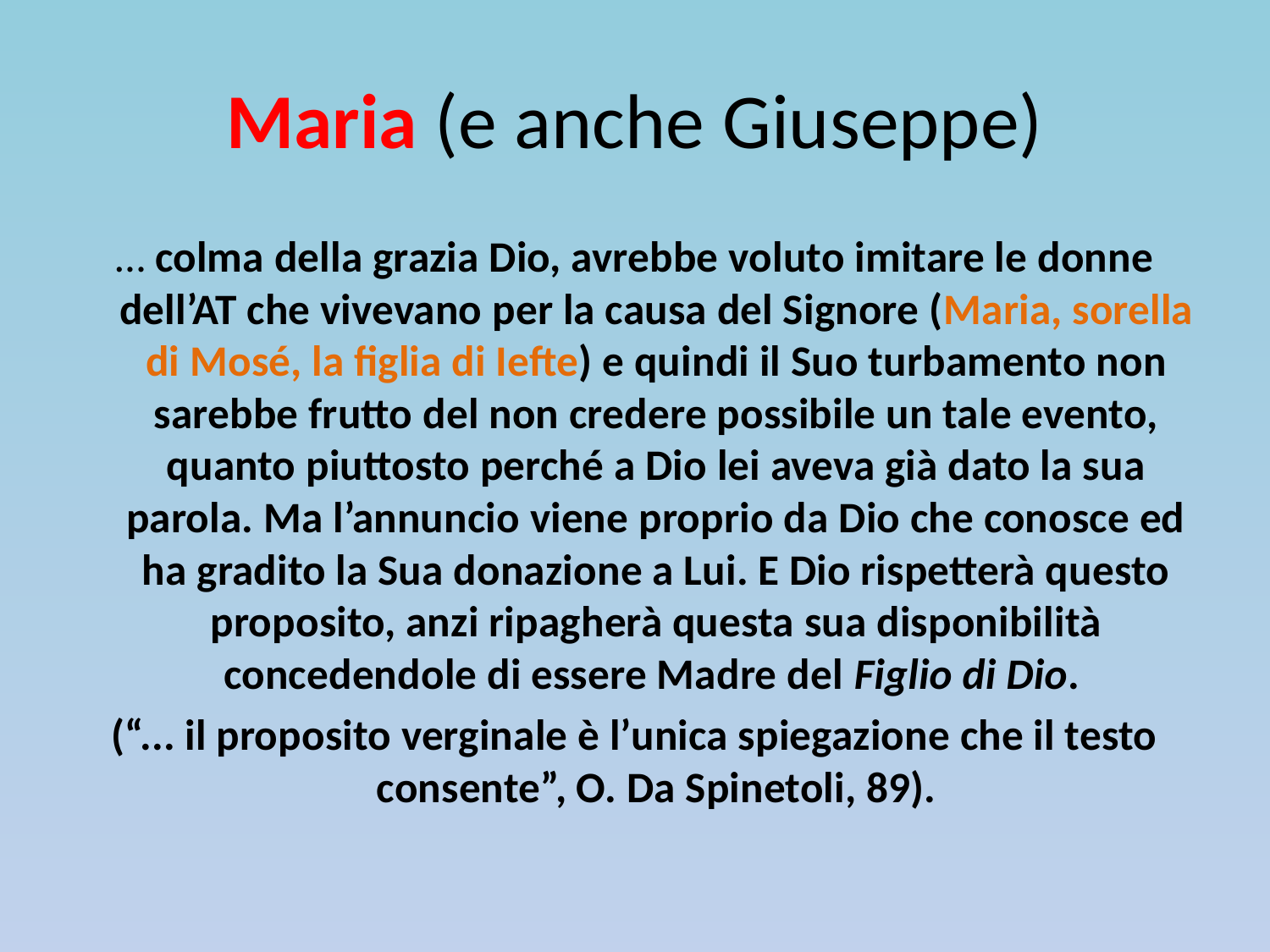

# Maria (e anche Giuseppe)
… colma della grazia Dio, avrebbe voluto imitare le donne dell’AT che vivevano per la causa del Signore (Maria, sorella di Mosé, la figlia di Iefte) e quindi il Suo turbamento non sarebbe frutto del non credere possibile un tale evento, quanto piuttosto perché a Dio lei aveva già dato la sua parola. Ma l’annuncio viene proprio da Dio che conosce ed ha gradito la Sua donazione a Lui. E Dio rispetterà questo proposito, anzi ripagherà questa sua disponibilità concedendole di essere Madre del Figlio di Dio.
(“... il proposito verginale è l’unica spiegazione che il testo consente”, O. Da Spinetoli, 89).